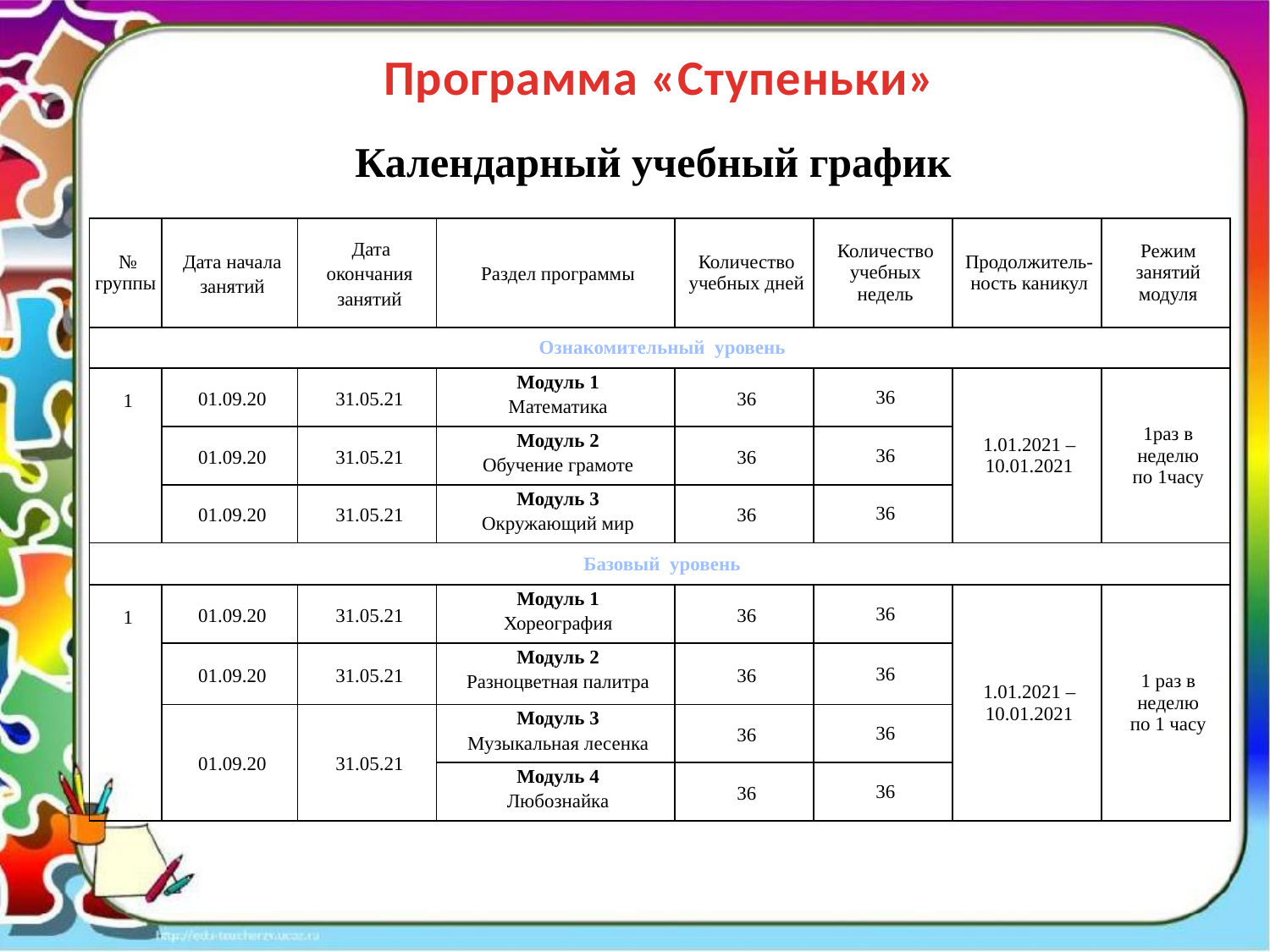

Программа «Ступеньки»
Календарный учебный график

| № группы | Дата начала занятий | Дата окончания занятий | Раздел программы | Количество учебных дней | Количество учебных недель | Продолжитель-ность каникул | Режим занятий модуля |
| --- | --- | --- | --- | --- | --- | --- | --- |
| Ознакомительный уровень |  |  |  |  |  |  |  |
| 1 | 01.09.20 | 31.05.21 | Модуль 1 Математика | 36 | 36 | 1.01.2021 – 10.01.2021 | 1раз в неделю по 1часу |
|  | 01.09.20 | 31.05.21 | Модуль 2 Обучение грамоте | 36 | 36 |  |  |
|  | 01.09.20 | 31.05.21 | Модуль 3 Окружающий мир | 36 | 36 |  |  |
| Базовый уровень |  |  |  |  |  |  |  |
| 1 | 01.09.20 | 31.05.21 | Модуль 1 Хореография | 36 | 36 | 1.01.2021 – 10.01.2021 | 1 раз в неделю по 1 часу |
|  | 01.09.20 | 31.05.21 | Модуль 2 Разноцветная палитра | 36 | 36 |  |  |
|  | 01.09.20 | 31.05.21 | Модуль 3 Музыкальная лесенка | 36 | 36 |  |  |
|  |  |  | Модуль 4 Любознайка | 36 | 36 |  |  |